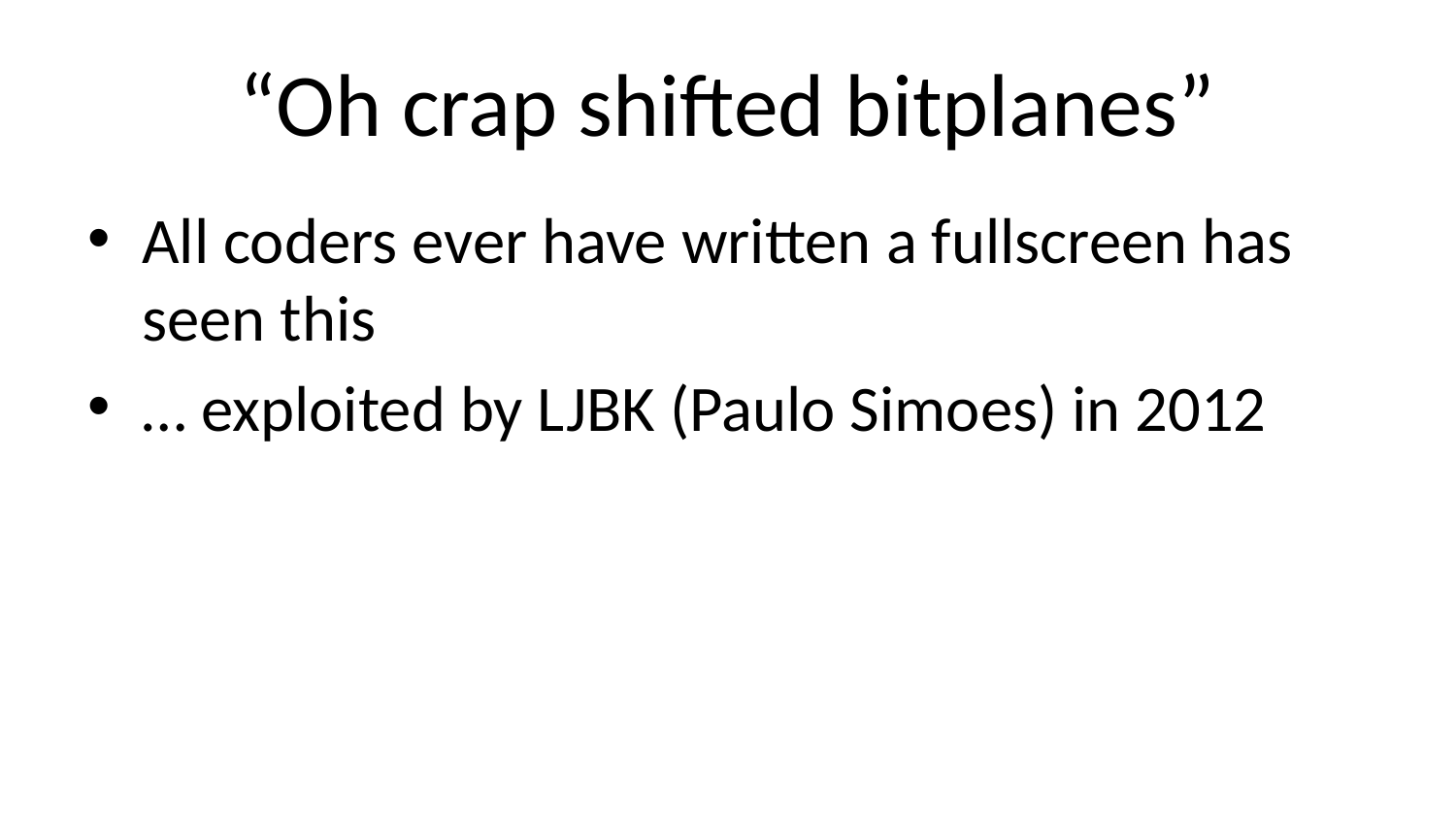

# “Oh crap shifted bitplanes”
All coders ever have written a fullscreen has seen this
… exploited by LJBK (Paulo Simoes) in 2012